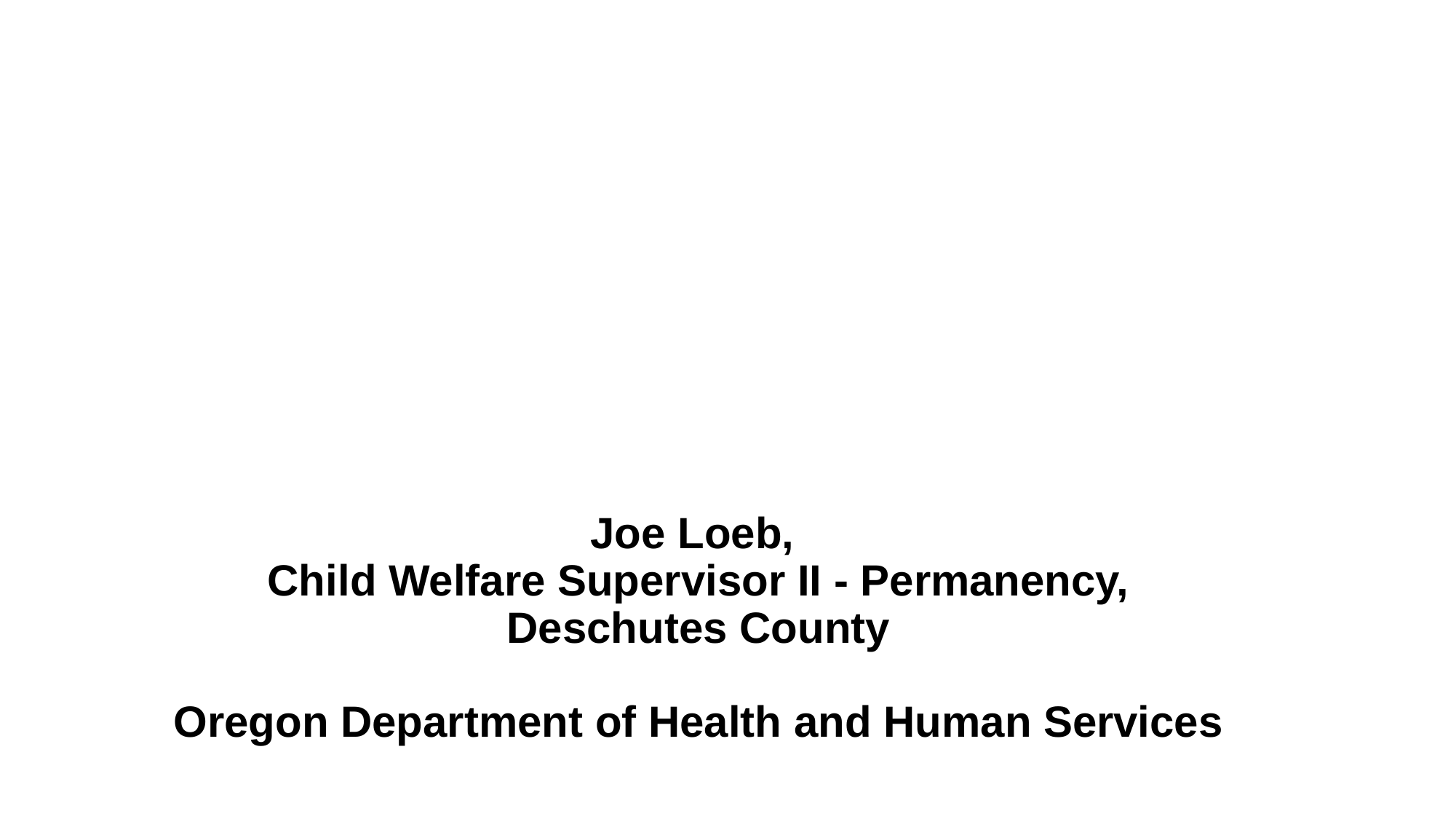

# Joe Loeb,  Child Welfare Supervisor II - Permanency, Deschutes County Oregon Department of Health and Human Services